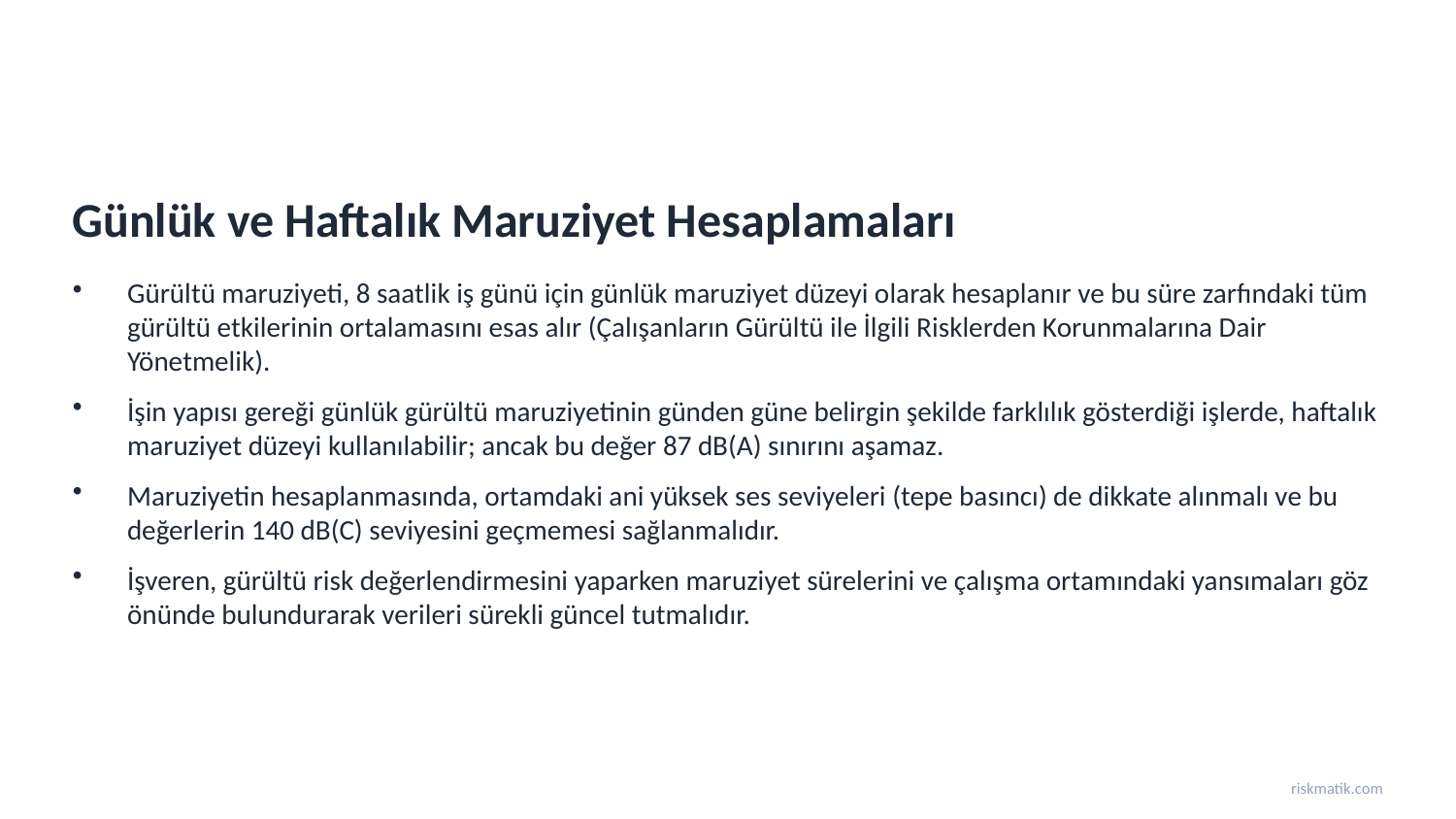

Günlük ve Haftalık Maruziyet Hesaplamaları
Gürültü maruziyeti, 8 saatlik iş günü için günlük maruziyet düzeyi olarak hesaplanır ve bu süre zarfındaki tüm gürültü etkilerinin ortalamasını esas alır (Çalışanların Gürültü ile İlgili Risklerden Korunmalarına Dair Yönetmelik).
İşin yapısı gereği günlük gürültü maruziyetinin günden güne belirgin şekilde farklılık gösterdiği işlerde, haftalık maruziyet düzeyi kullanılabilir; ancak bu değer 87 dB(A) sınırını aşamaz.
Maruziyetin hesaplanmasında, ortamdaki ani yüksek ses seviyeleri (tepe basıncı) de dikkate alınmalı ve bu değerlerin 140 dB(C) seviyesini geçmemesi sağlanmalıdır.
İşveren, gürültü risk değerlendirmesini yaparken maruziyet sürelerini ve çalışma ortamındaki yansımaları göz önünde bulundurarak verileri sürekli güncel tutmalıdır.
riskmatik.com